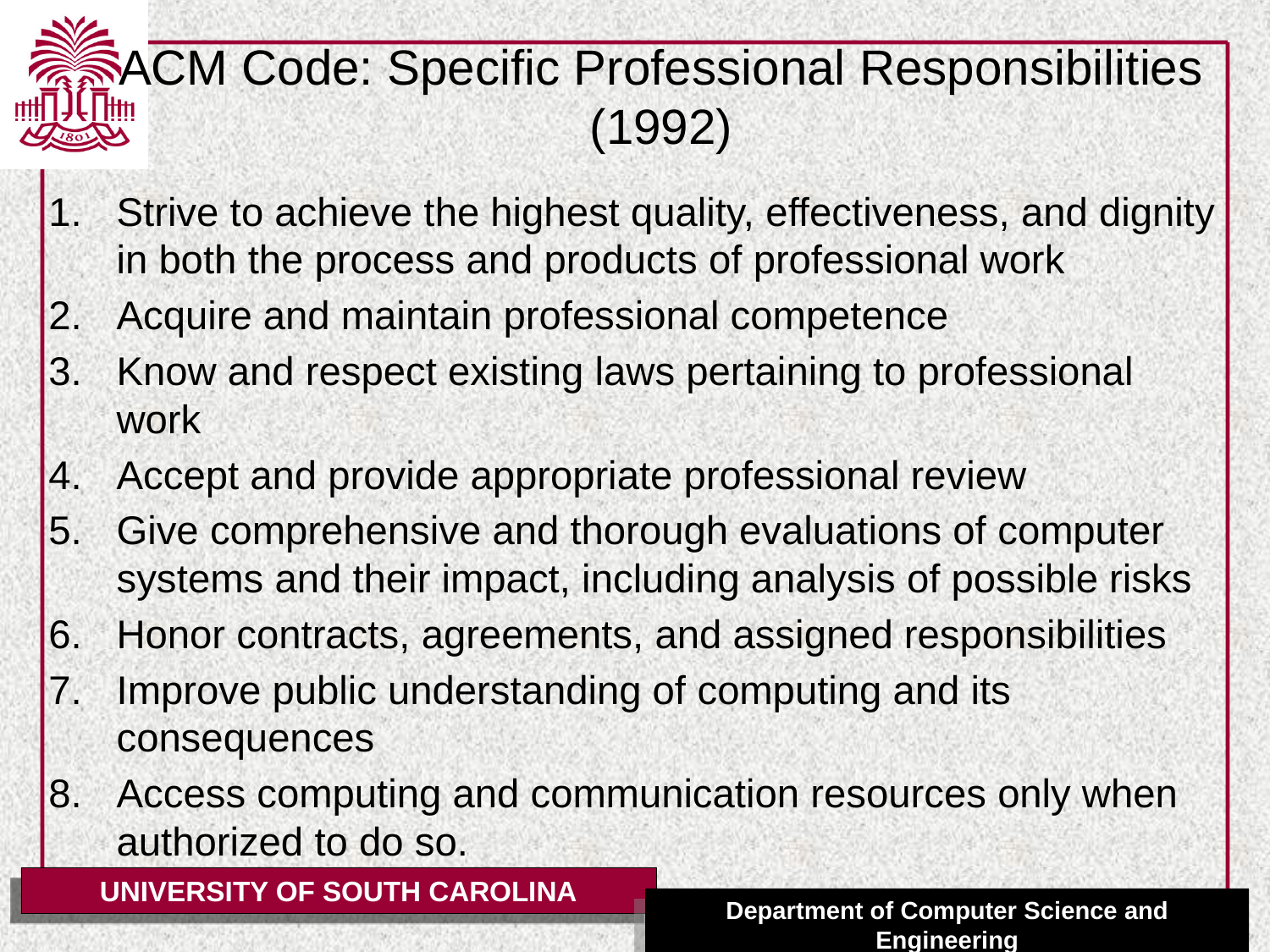

# ACM Code: Specific Professional Responsibilities (1992)
Strive to achieve the highest quality, effectiveness, and dignity in both the process and products of professional work
Acquire and maintain professional competence
Know and respect existing laws pertaining to professional work
Accept and provide appropriate professional review
Give comprehensive and thorough evaluations of computer systems and their impact, including analysis of possible risks
Honor contracts, agreements, and assigned responsibilities
Improve public understanding of computing and its consequences
Access computing and communication resources only when authorized to do so.